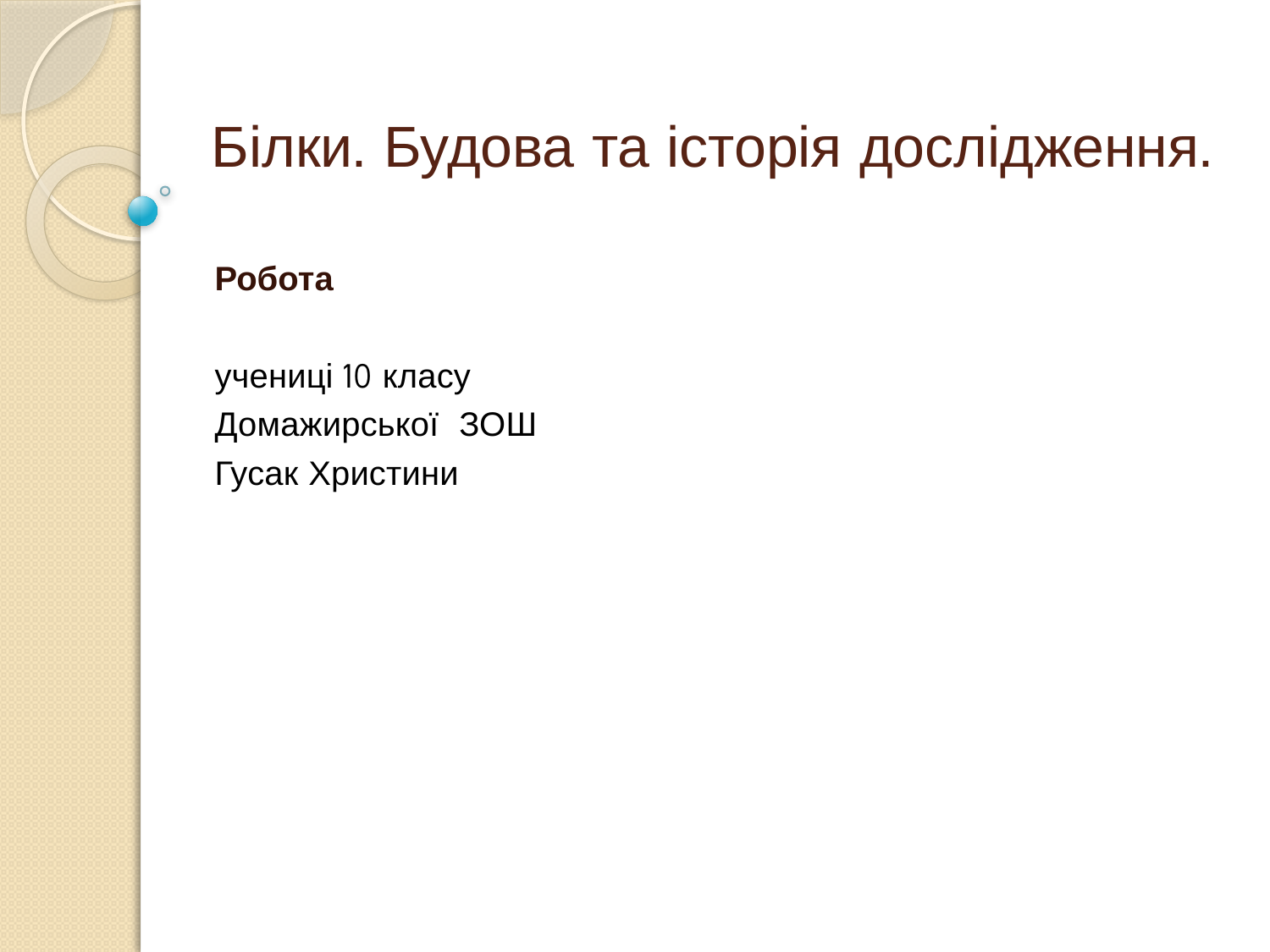

# Білки. Будова та історія дослідження.
Робота

учениці 10 класу
Домажирської  ЗОШ
Гусак Христини